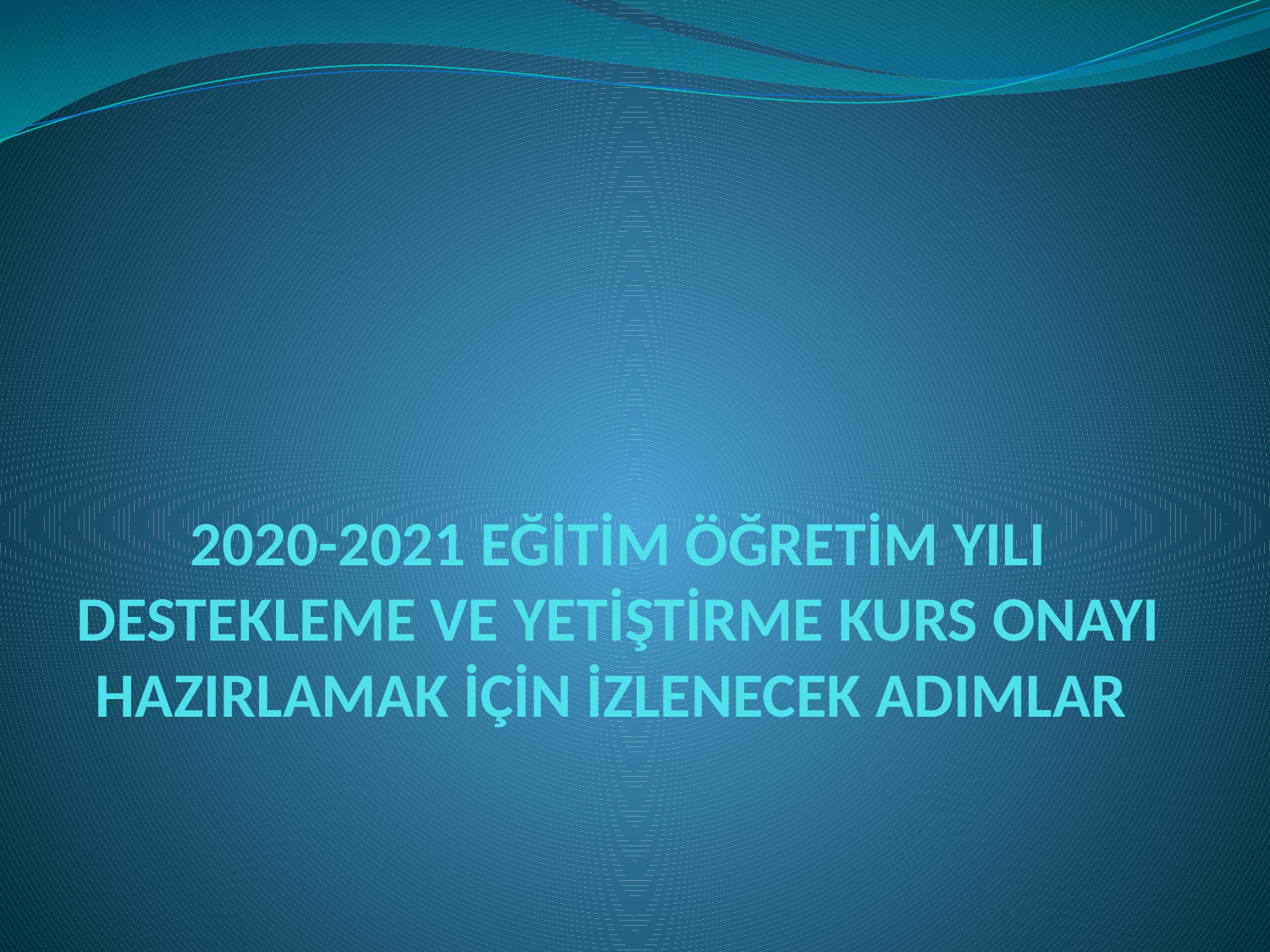

# 2020-2021 EĞİTİM ÖĞRETİM YILI DESTEKLEME VE YETİŞTİRME KURS ONAYI HAZIRLAMAK İÇİN İZLENECEK ADIMLAR